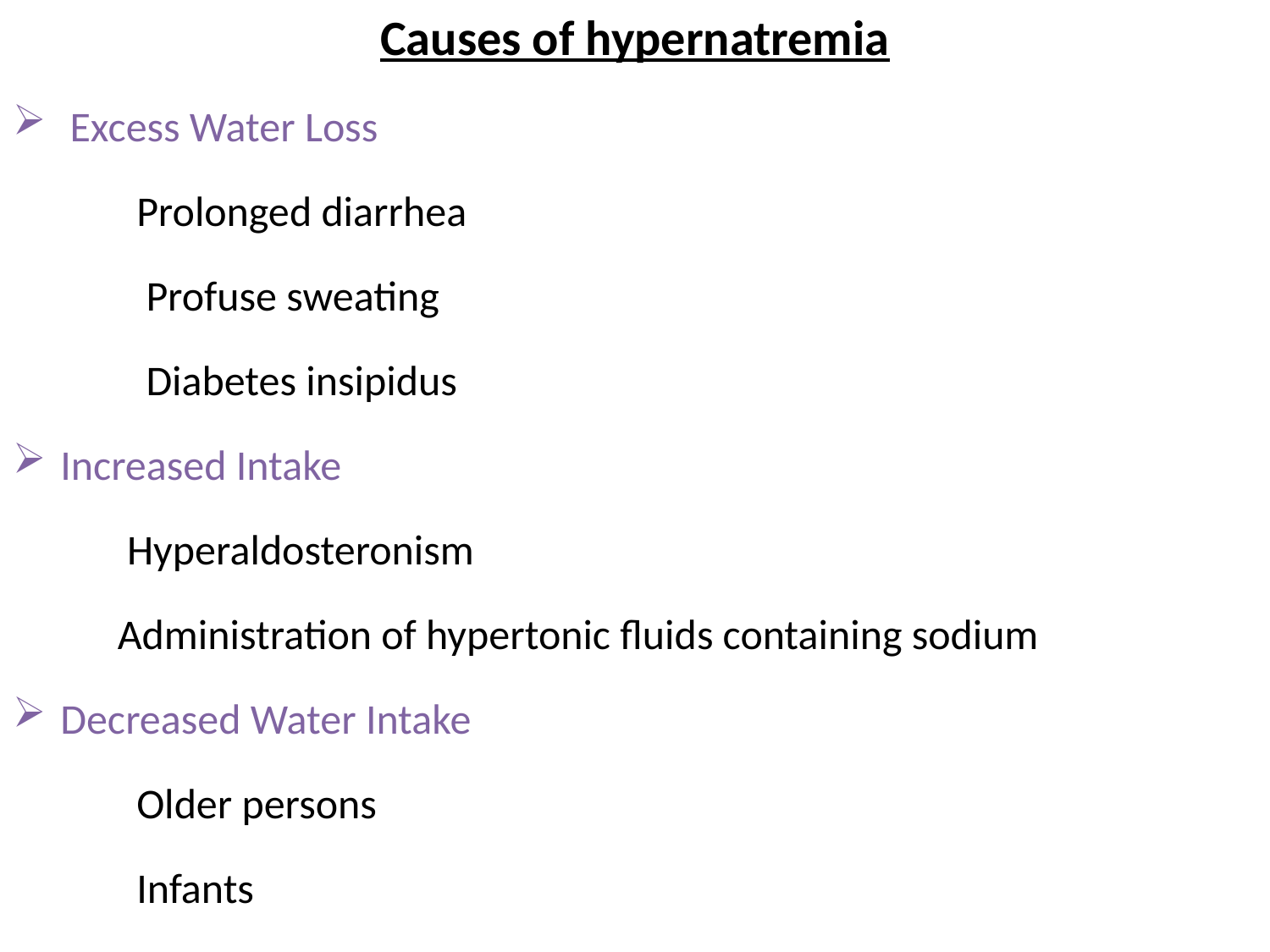

Causes of hypernatremia
 Excess Water Loss
             Prolonged diarrhea
              Profuse sweating
              Diabetes insipidus
Increased Intake
            Hyperaldosteronism
           Administration of hypertonic fluids containing sodium
Decreased Water Intake
             Older persons
             Infants